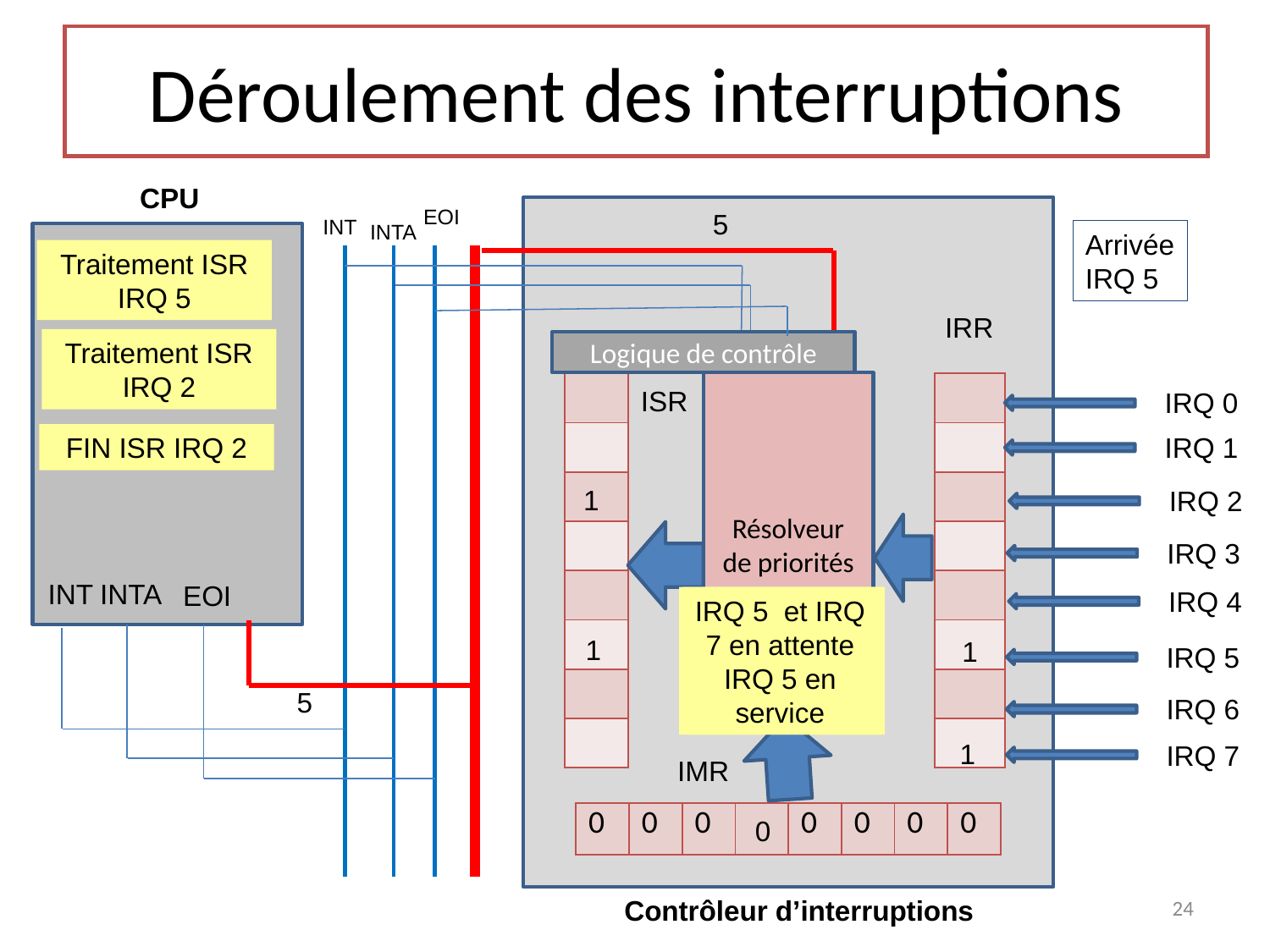

Déroulement des interruptions
CPU
EOI

5
INT
INTA
Arrivée
IRQ 5

Traitement ISR IRQ 5
IRR
Traitement ISR IRQ 2
Logique de contrôle
Résolveur de priorités
|  |
| --- |
|  |
|  |
|  |
|  |
|  |
|  |
|  |
|  |
| --- |
|  |
|  |
|  |
|  |
|  |
|  |
|  |
ISR

IRQ 0
FIN ISR IRQ 2

IRQ 1

1
IRQ 2

IRQ 3

INT
INTA
EOI
IRQ 4
IRQ 5  et IRQ 7 en attente
IRQ 5 en service
Priorité IRQ5 < IRQ 2
IRQ 5 En attente

1
1
IRQ 5
5

IRQ 6

1
IRQ 7
IMR
| 0 | 0 | 0 |  | 0 | 0 | 0 | 0 |
| --- | --- | --- | --- | --- | --- | --- | --- |
0
24
Contrôleur d’interruptions